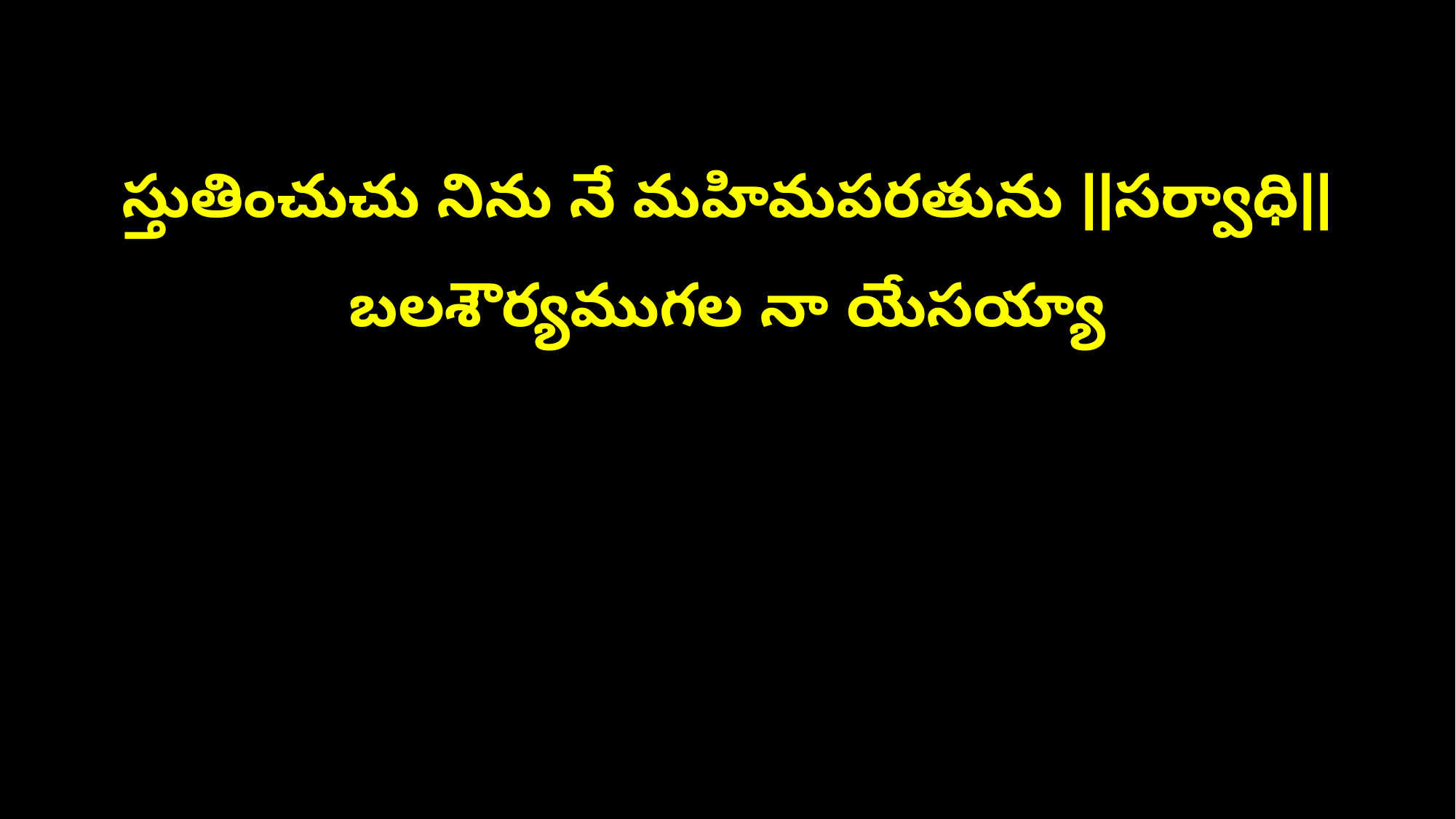

స్తుతించుచు నిను నే మహిమపరతును ||సర్వాధి||
బలశౌర్యముగల నా యేసయ్యా